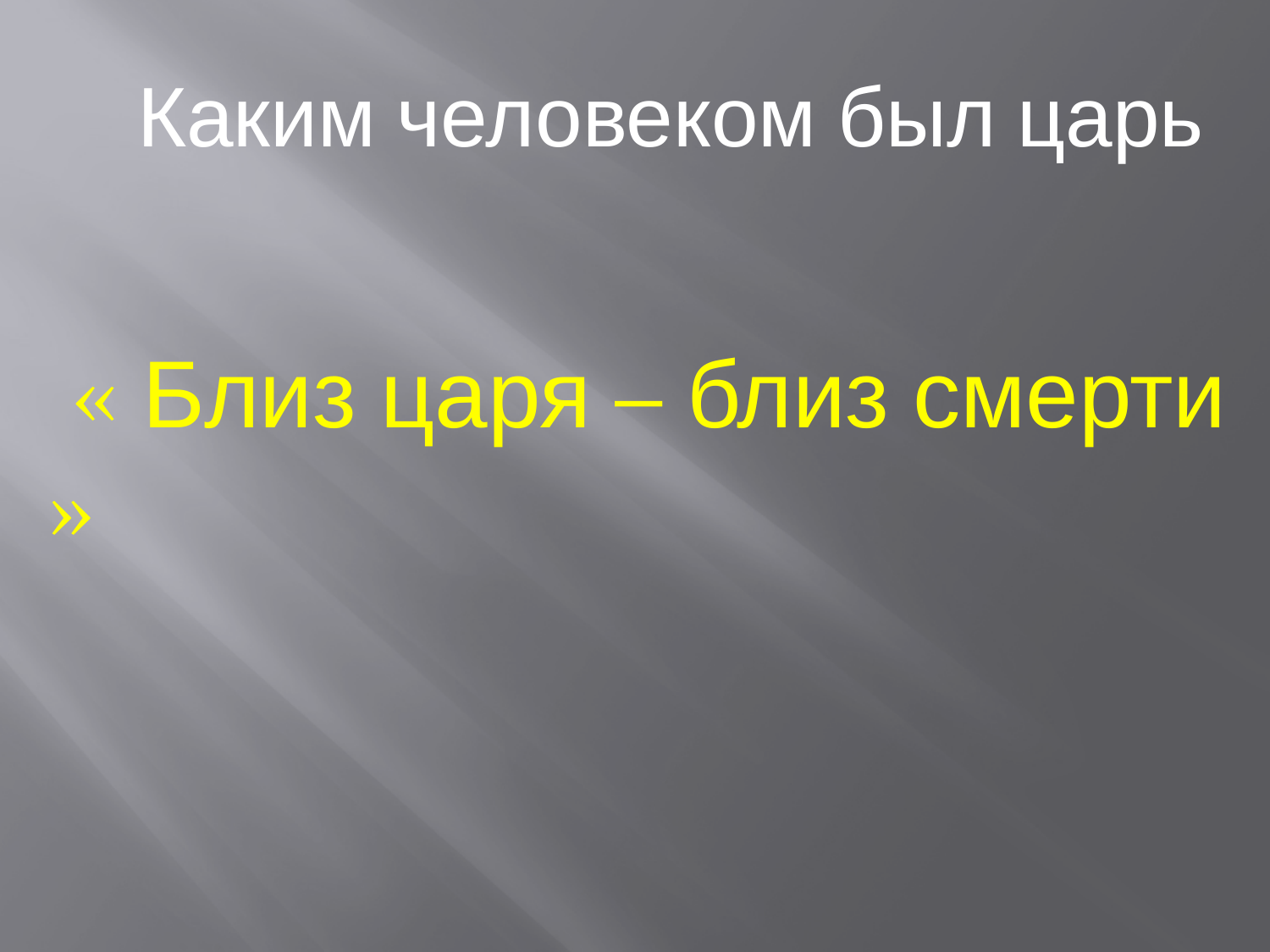

Каким человеком был царь
 « Близ царя – близ смерти »